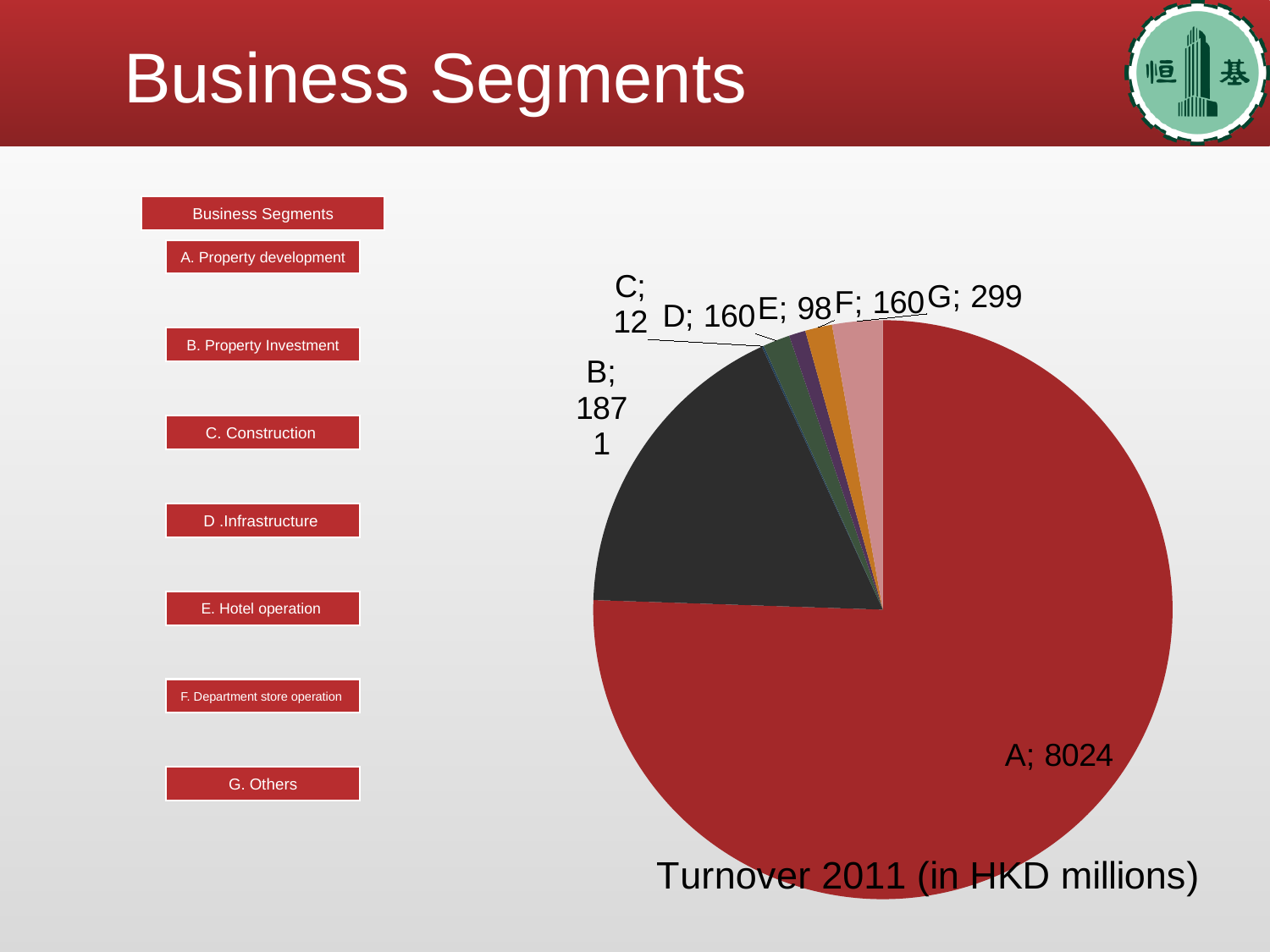

# Business Segments

### Chart: Turnover 2011 (in HKD millions)

| Category | Turnover 2008/2009 (in millions) |
|---|---|
| A | 8024.0 |
| B | 1871.0 |
| C | 12.0 |
| D | 160.0 |
| E | 98.0 |
| F | 160.0 |
| G | 299.0 |
Business Segments
A. Property development
B. Property Investment
C. Construction
D .Infrastructure
E. Hotel operation
F. Department store operation
G. Others